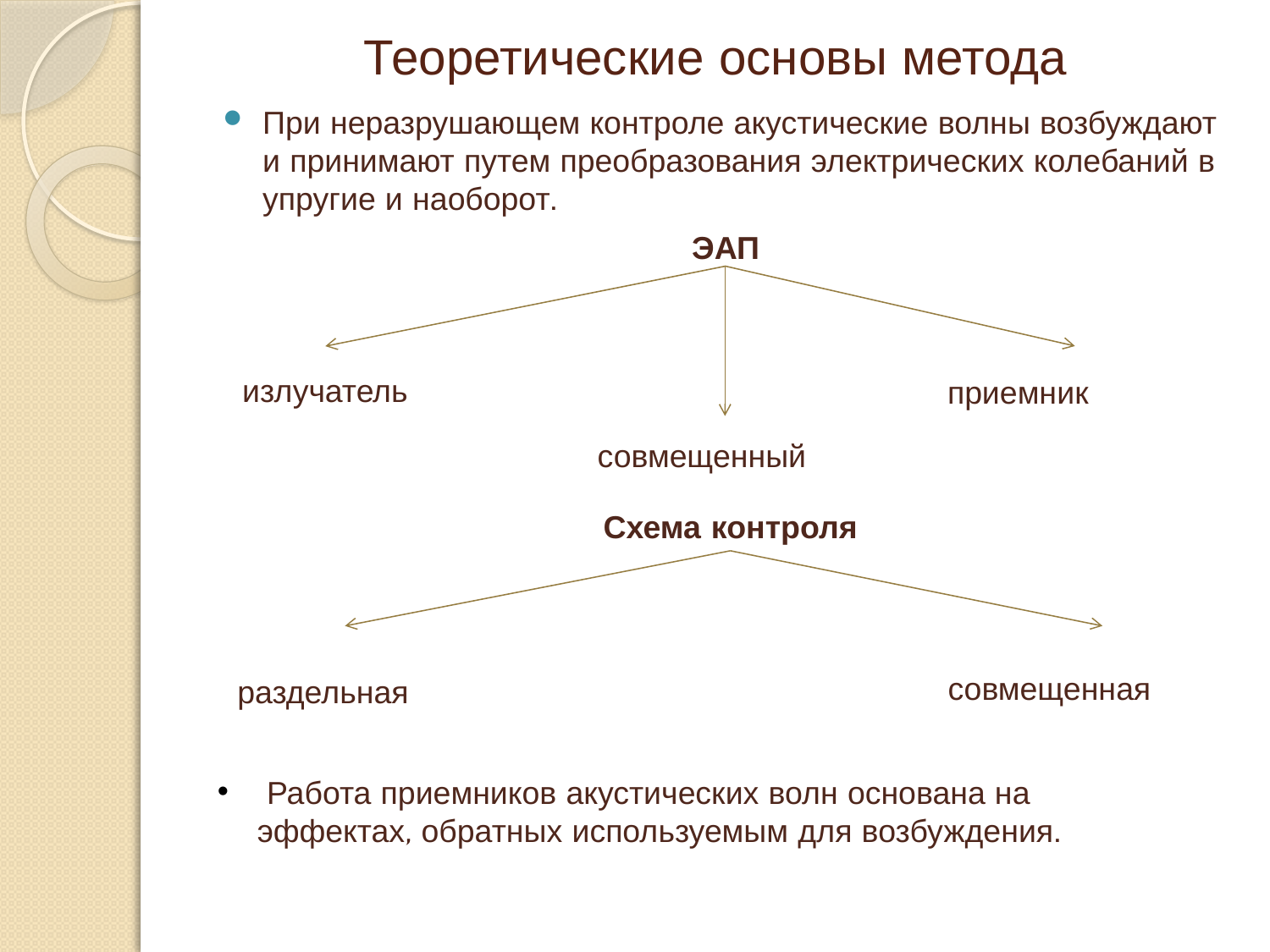

# Теоретические основы метода
При неразрушающем контроле акустические волны возбуждают и принимают путем преобразования электрических колебаний в упругие и наоборот.
ЭАП
излучатель
приемник
совмещенный
Схема контроля
совмещенная
раздельная
 Работа приемников акустических волн основана на эффектах, обратных используемым для возбуждения.